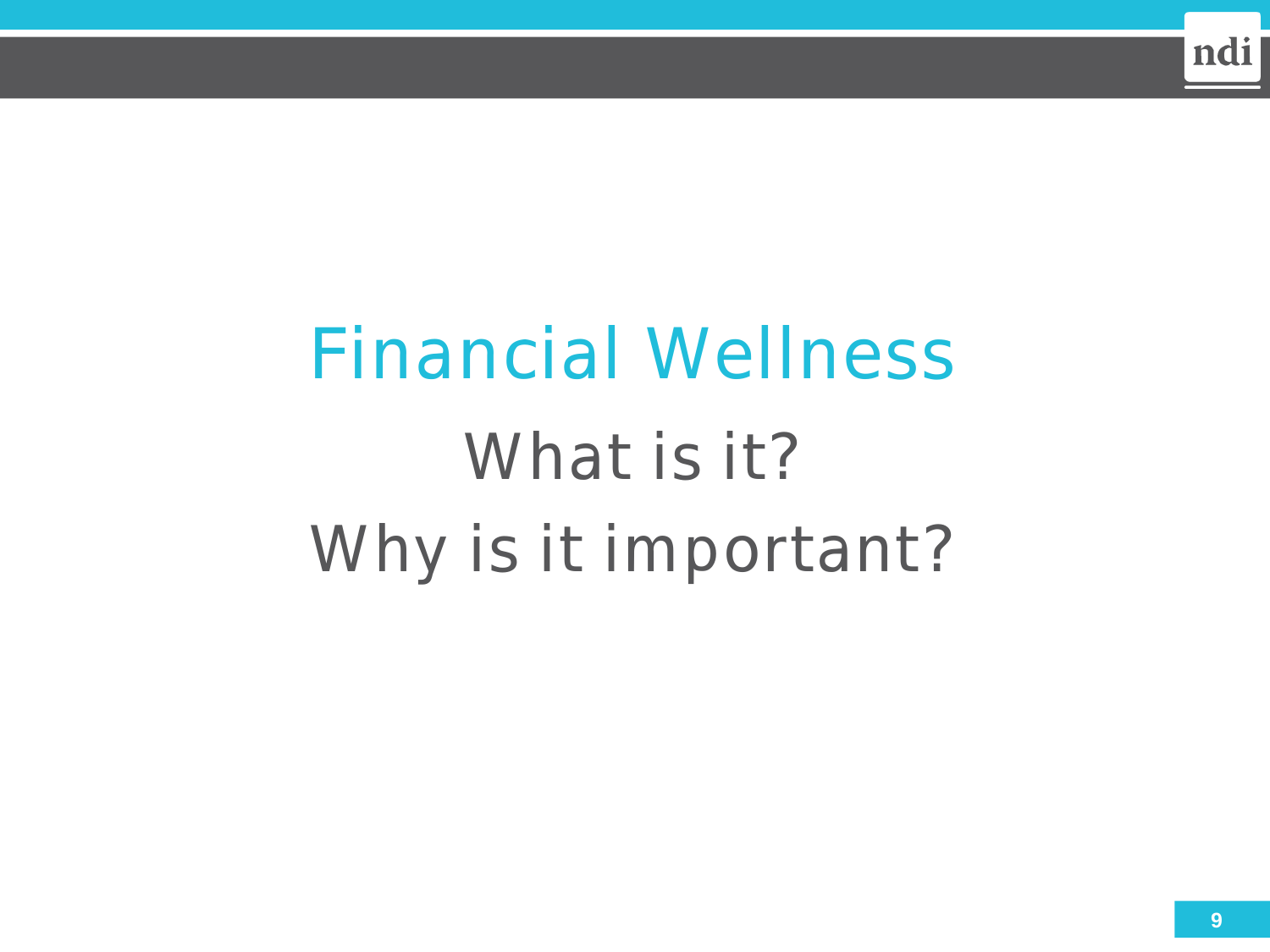

# Financial Wellness
What is it?
Why is it important?
9